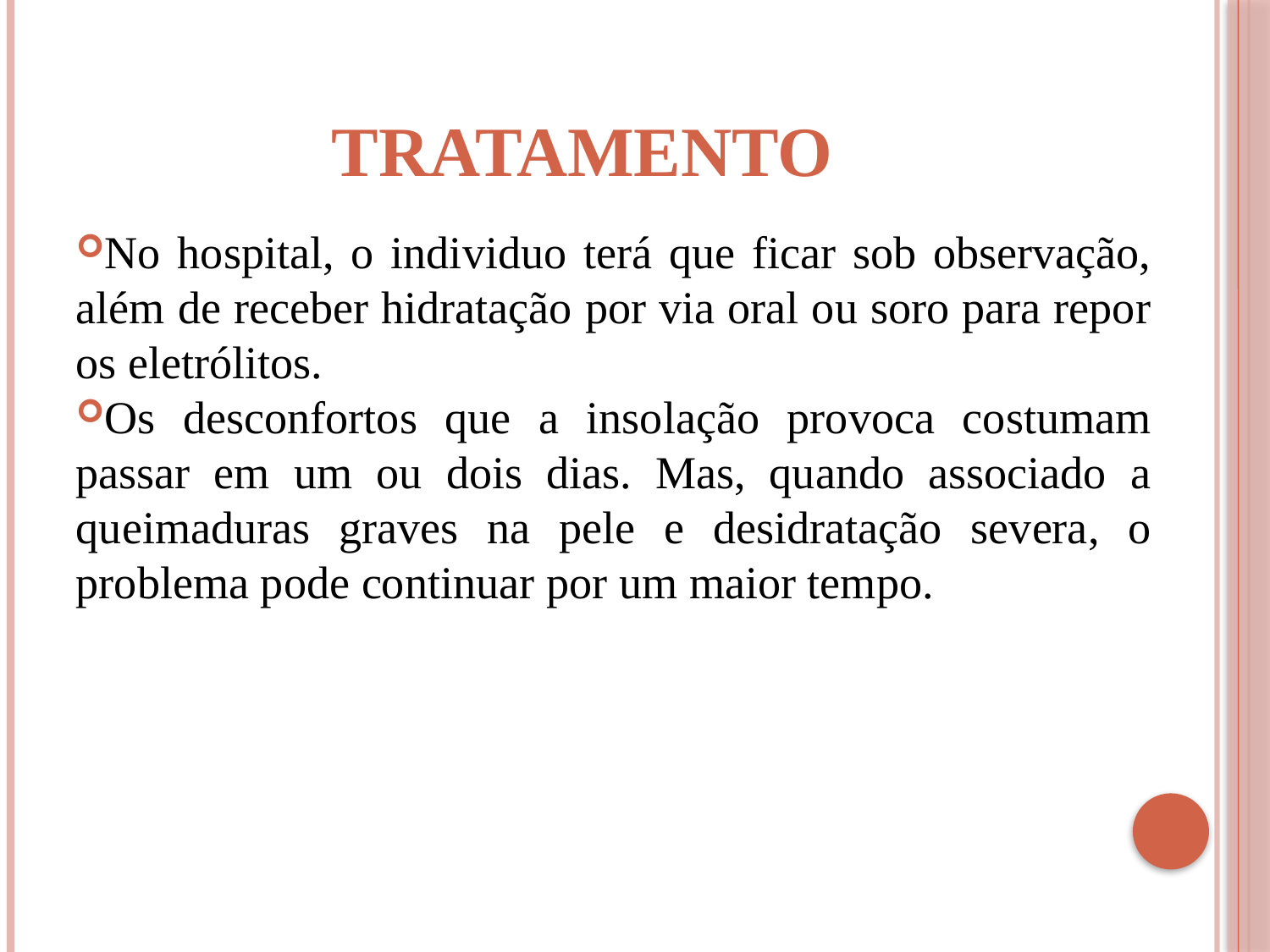

# TRATAMENTO
No hospital, o individuo terá que ficar sob observação, além de receber hidratação por via oral ou soro para repor os eletrólitos.
Os desconfortos que a insolação provoca costumam passar em um ou dois dias. Mas, quando associado a queimaduras graves na pele e desidratação severa, o problema pode continuar por um maior tempo.